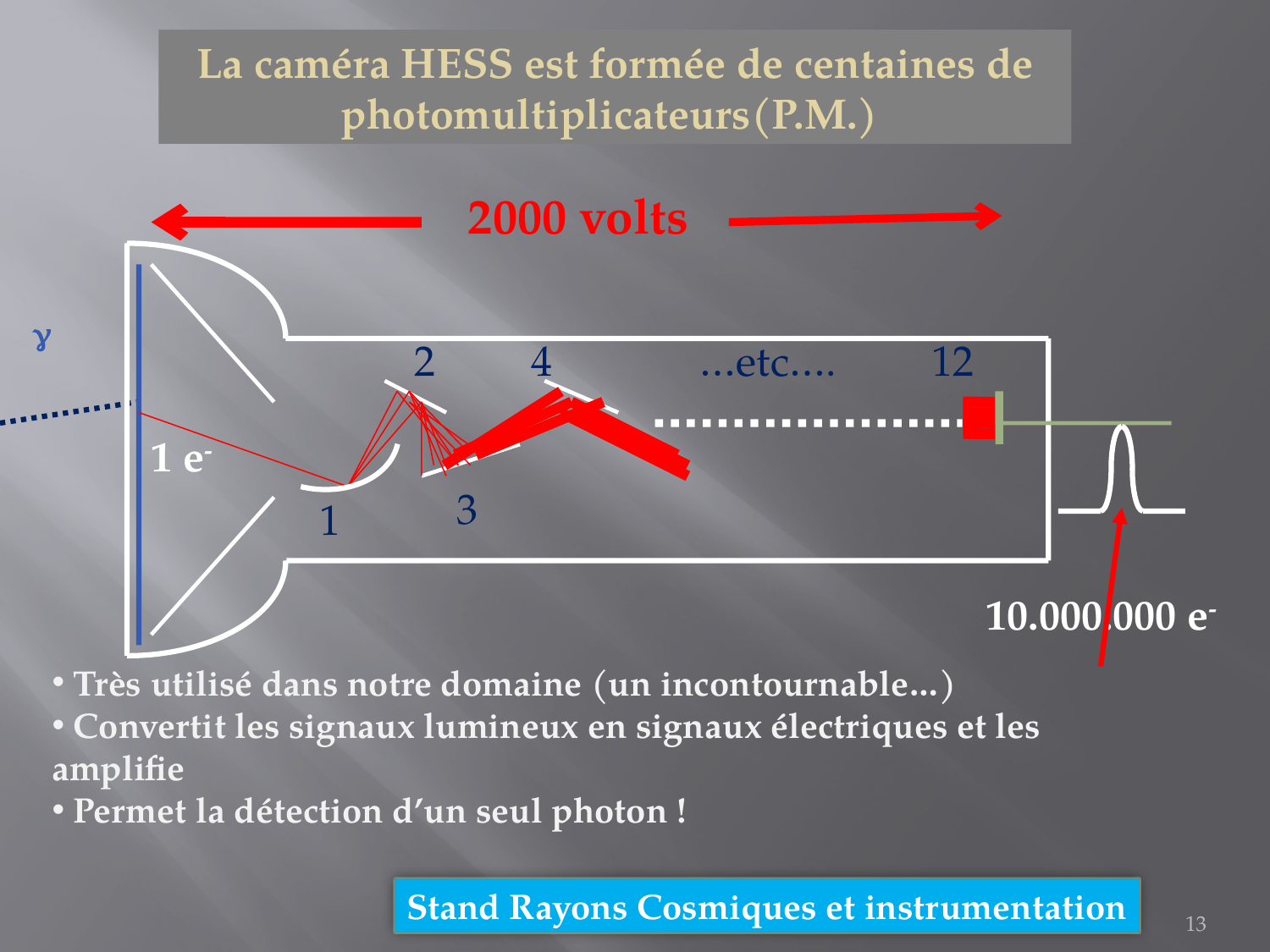

La caméra HESS est formée de centaines de photomultiplicateurs(P.M.)
2000 volts

γ
             2         4              …etc….         12

1 e-

3
1

10.000.000 e-
 Très utilisé dans notre domaine (un incontournable…)
 Convertit les signaux lumineux en signaux électriques et les amplifie
 Permet la détection d’un seul photon !
Stand Rayons Cosmiques et instrumentation
Visite LAPP 21 février 2011
13